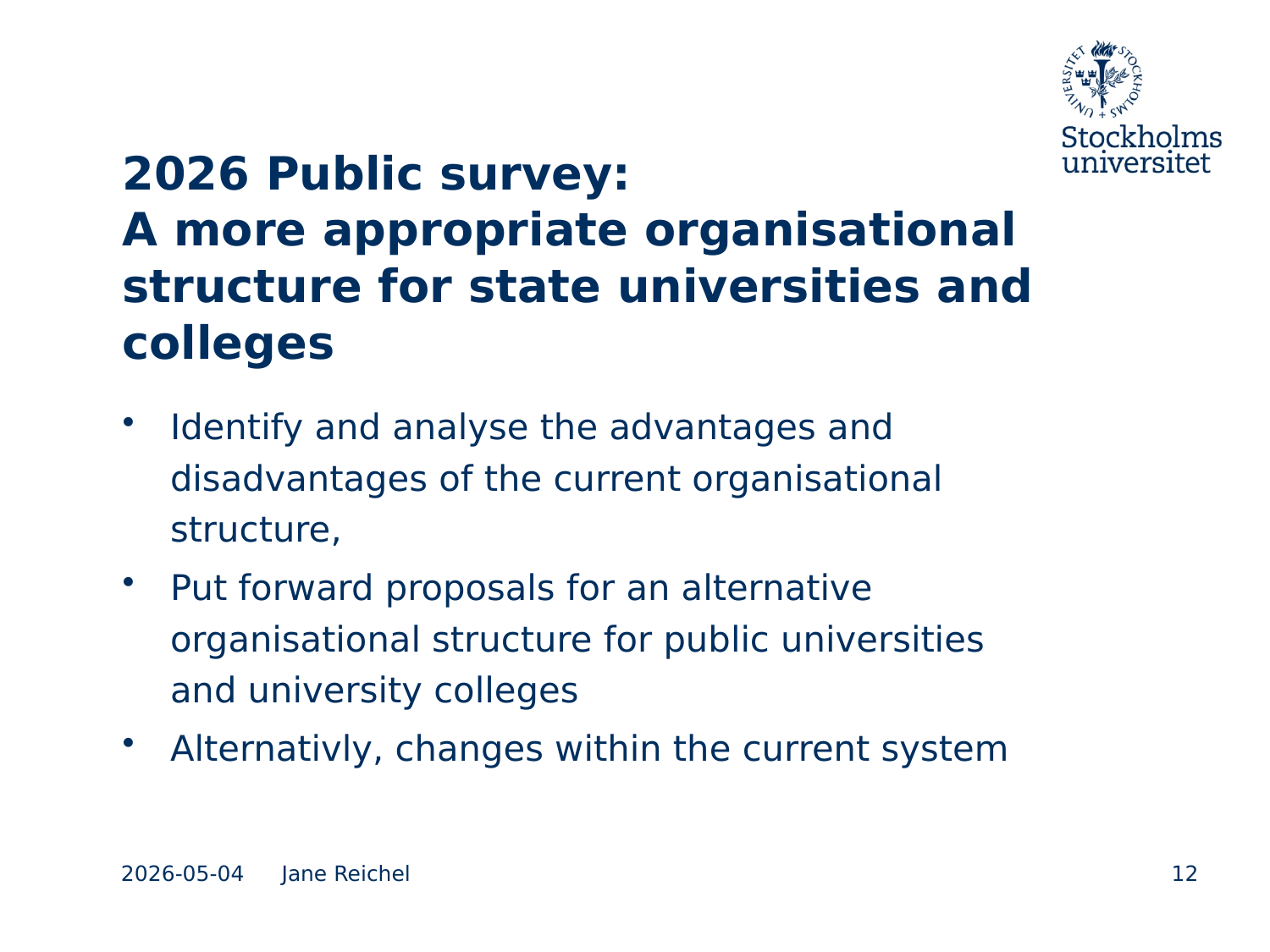

# 2026 Public survey: A more appropriate organisational structure for state universities and colleges
Identify and analyse the advantages and disadvantages of the current organisational structure,
Put forward proposals for an alternative organisational structure for public universities and university colleges
Alternativly, changes within the current system
2026-05-04
Jane Reichel
12